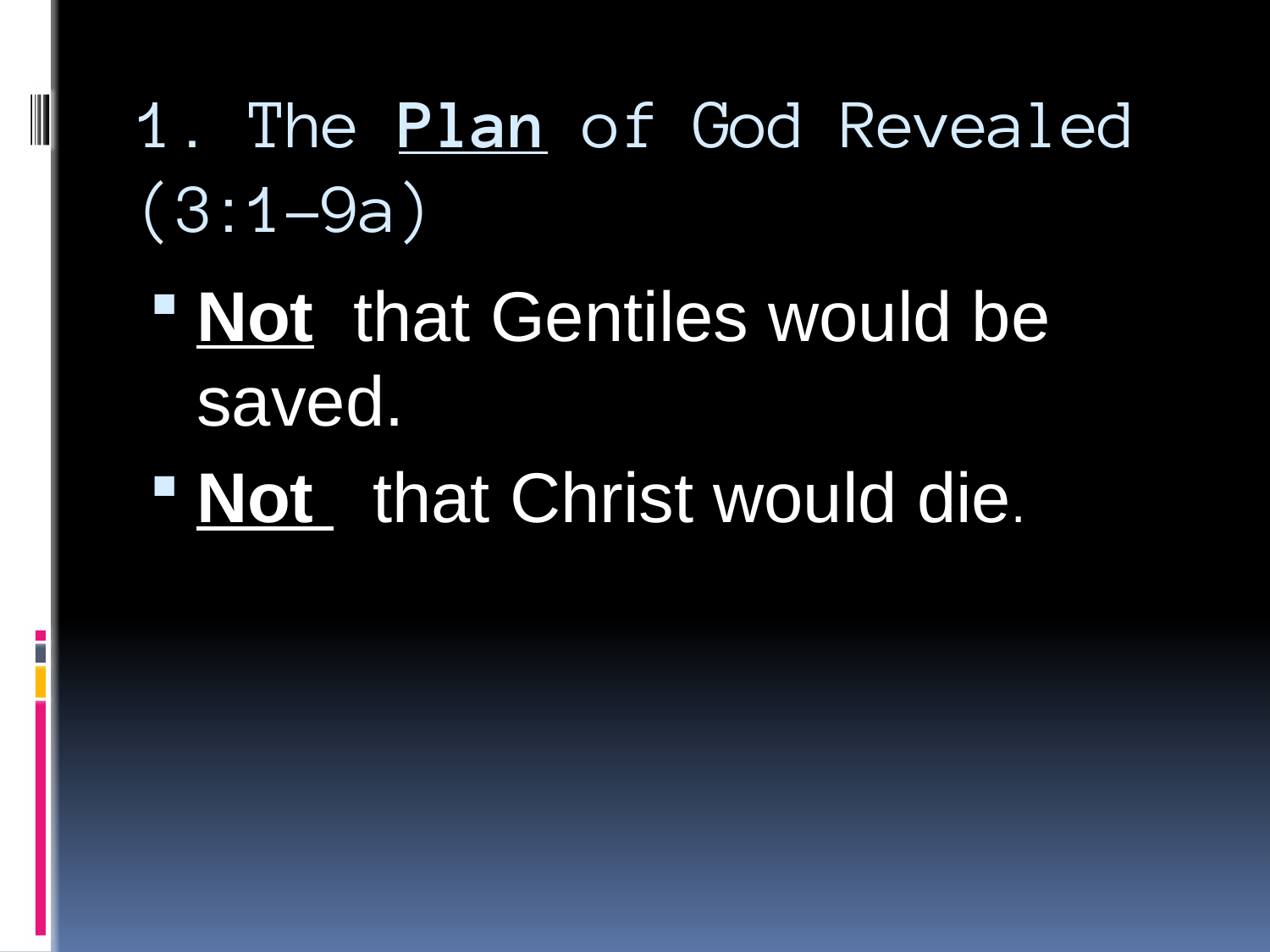

# 1. The Plan of God Revealed (3:1-9a)
Not  that Gentiles would be saved.
Not   that Christ would die.